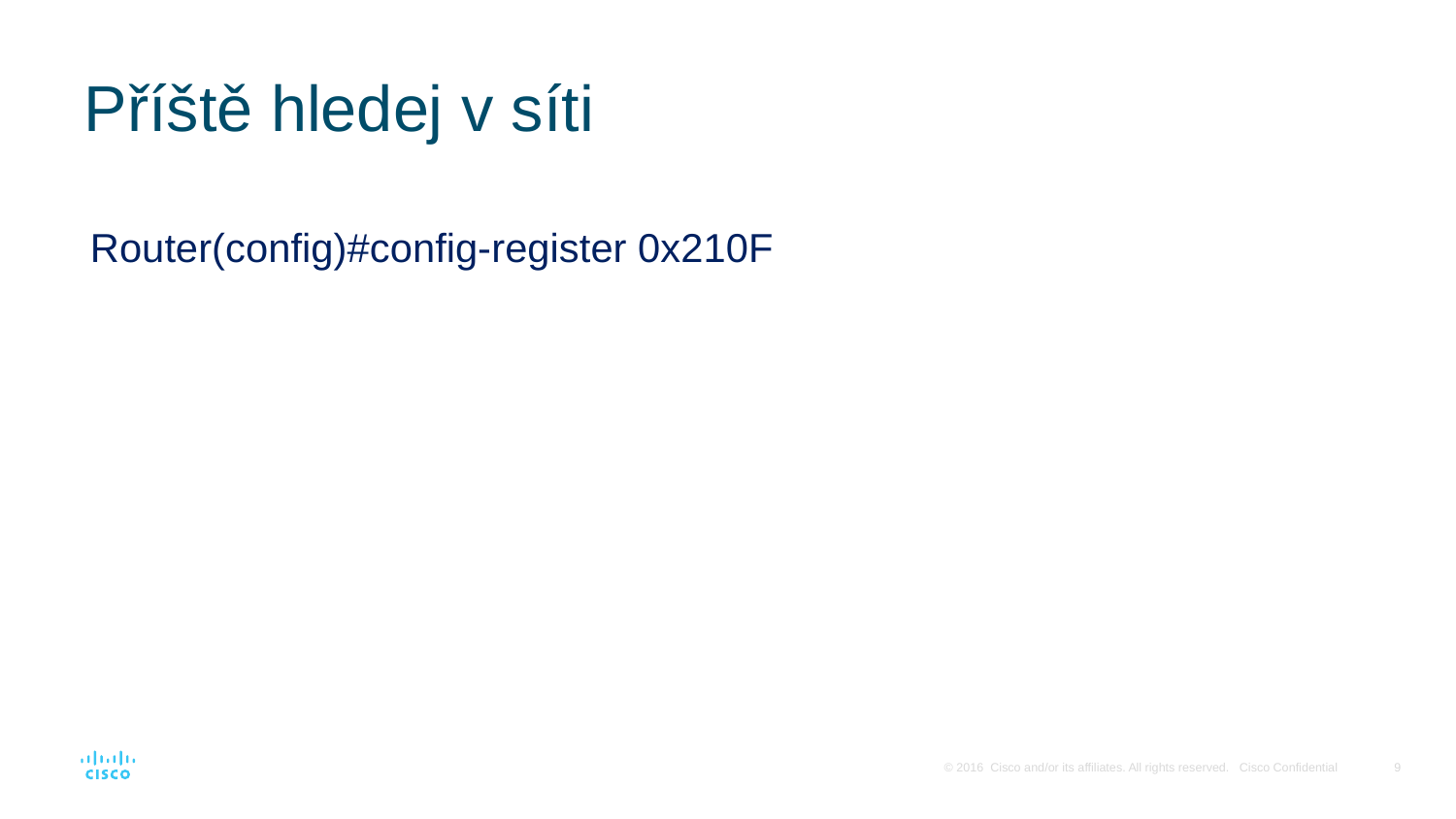

# Příště hledej v síti
Router(config)#config-register 0x210F